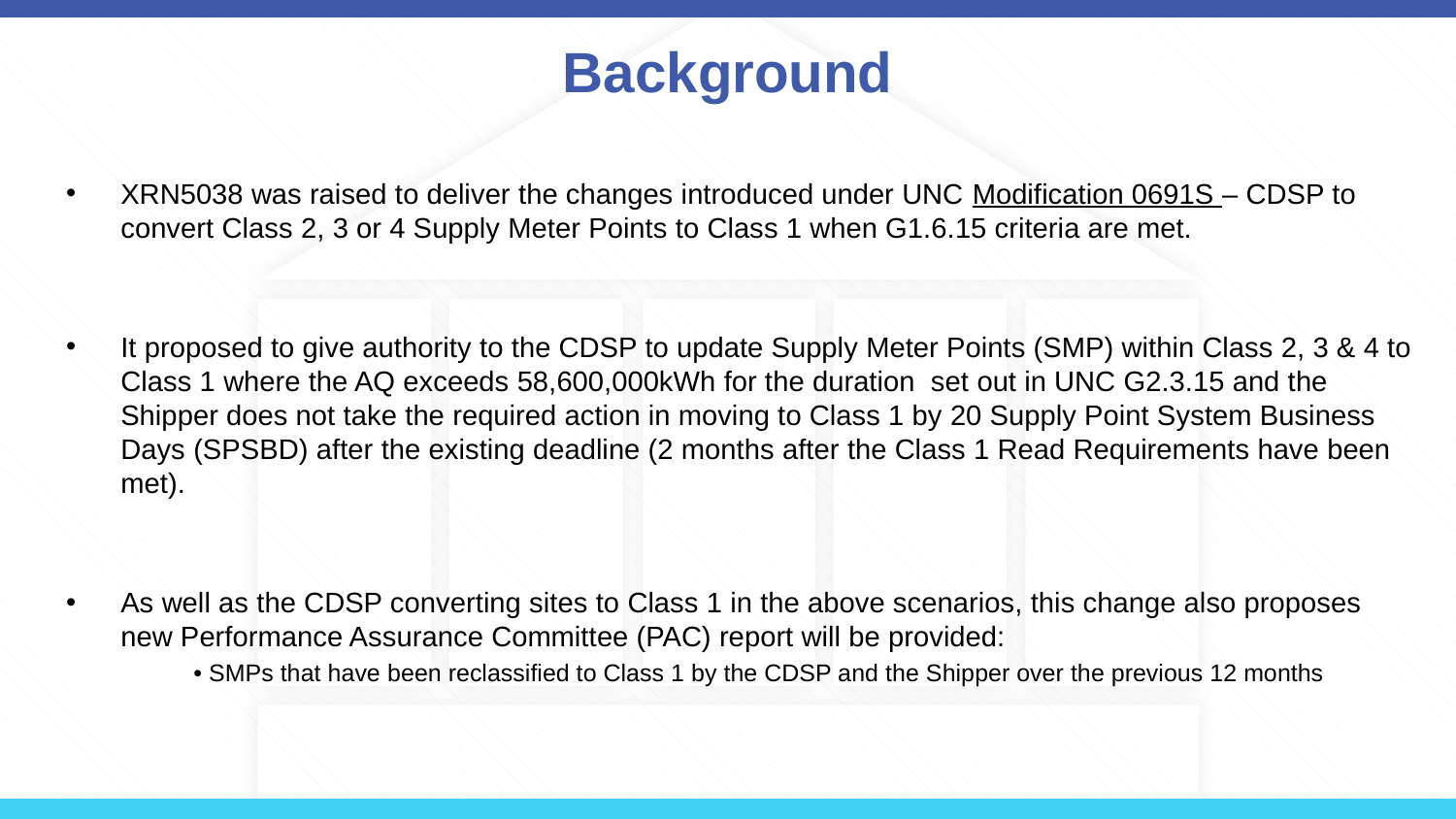

# Background
XRN5038 was raised to deliver the changes introduced under UNC Modification 0691S – CDSP to convert Class 2, 3 or 4 Supply Meter Points to Class 1 when G1.6.15 criteria are met.

It proposed to give authority to the CDSP to update Supply Meter Points (SMP) within Class 2, 3 & 4 to Class 1 where the AQ exceeds 58,600,000kWh for the duration  set out in UNC G2.3.15 and the Shipper does not take the required action in moving to Class 1 by 20 Supply Point System Business Days (SPSBD) after the existing deadline (2 months after the Class 1 Read Requirements have been met).

As well as the CDSP converting sites to Class 1 in the above scenarios, this change also proposes new Performance Assurance Committee (PAC) report will be provided:
• SMPs that have been reclassified to Class 1 by the CDSP and the Shipper over the previous 12 months